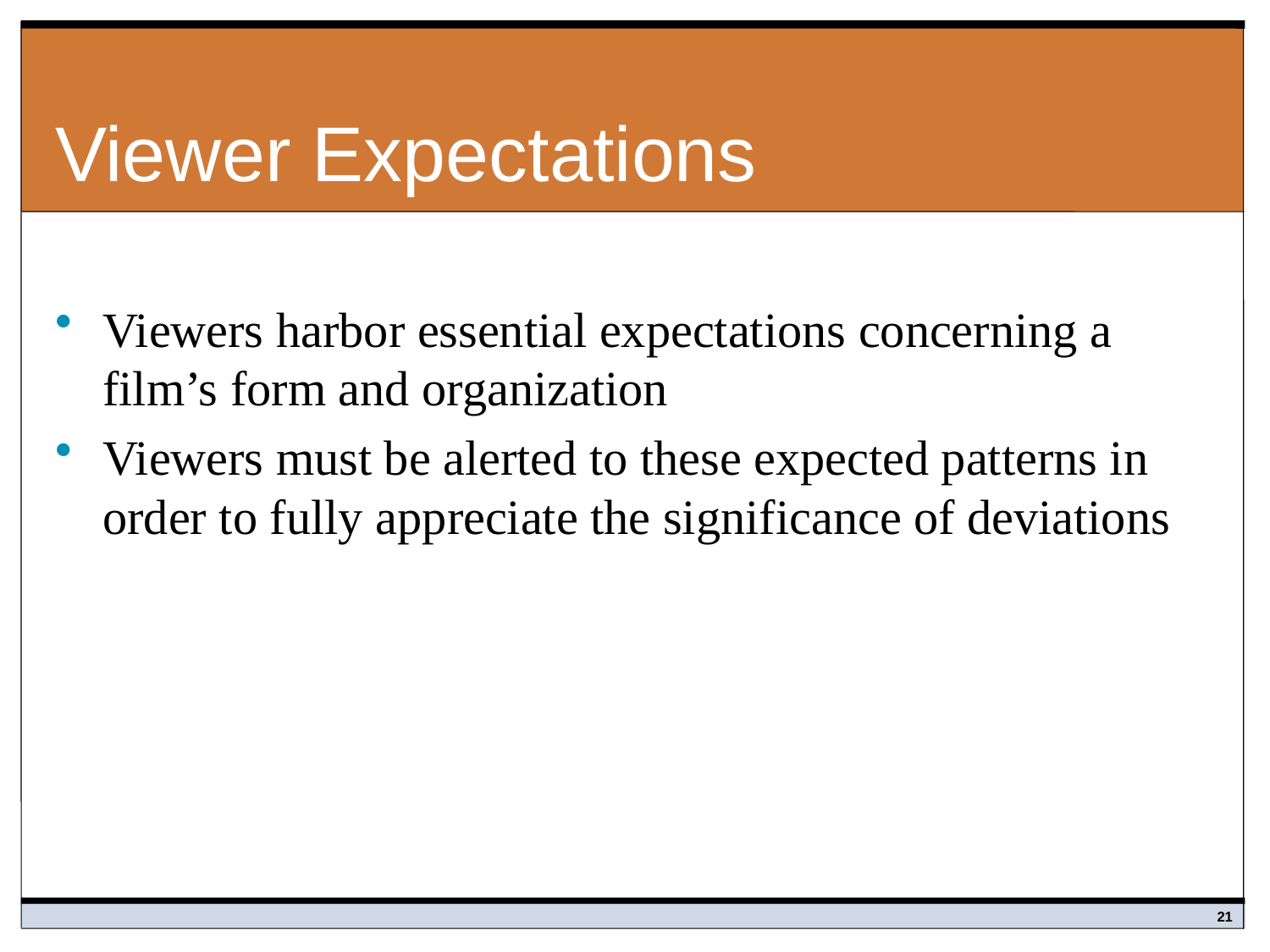

# Viewer Expectations

Viewers harbor essential expectations concerning a film’s form and organization
Viewers must be alerted to these expected patterns in order to fully appreciate the significance of deviations
21